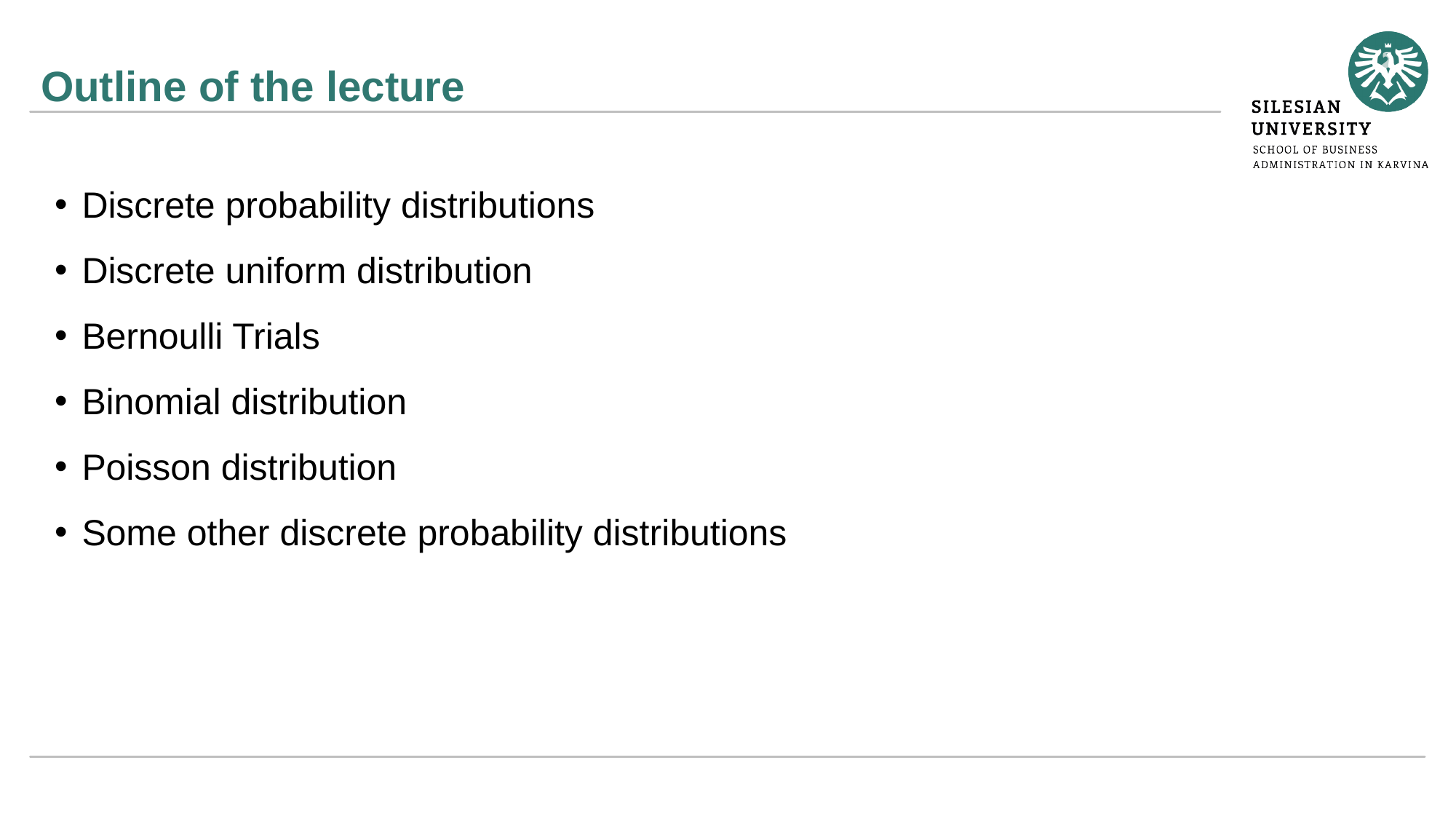

Discrete probability distributions
Discrete uniform distribution
Bernoulli Trials
Binomial distribution
Poisson distribution
Some other discrete probability distributions